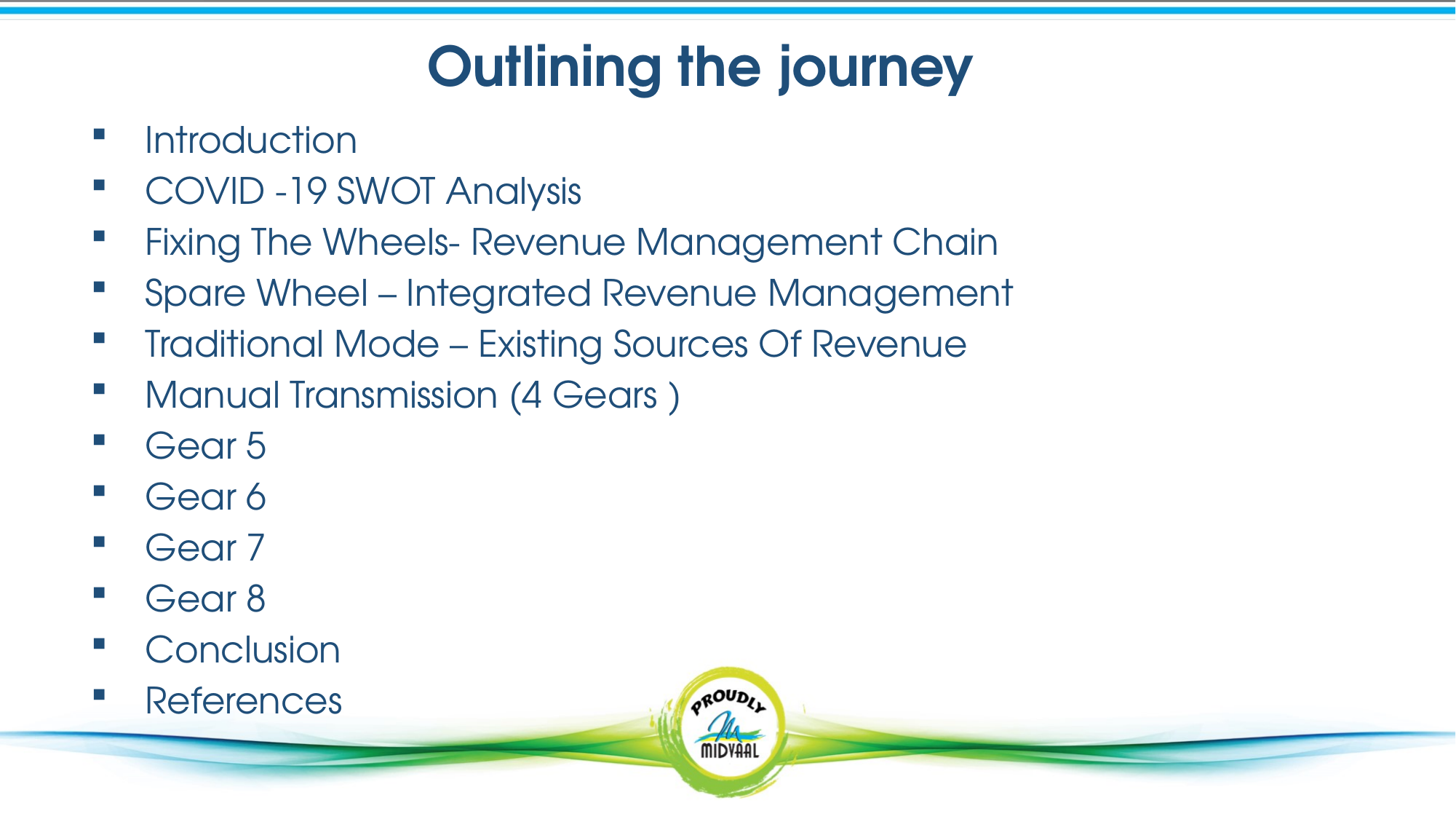

# Outlining the journey
Introduction
COVID -19 SWOT Analysis
Fixing The Wheels- Revenue Management Chain
Spare Wheel – Integrated Revenue Management
Traditional Mode – Existing Sources Of Revenue
Manual Transmission (4 Gears )
Gear 5
Gear 6
Gear 7
Gear 8
Conclusion
References